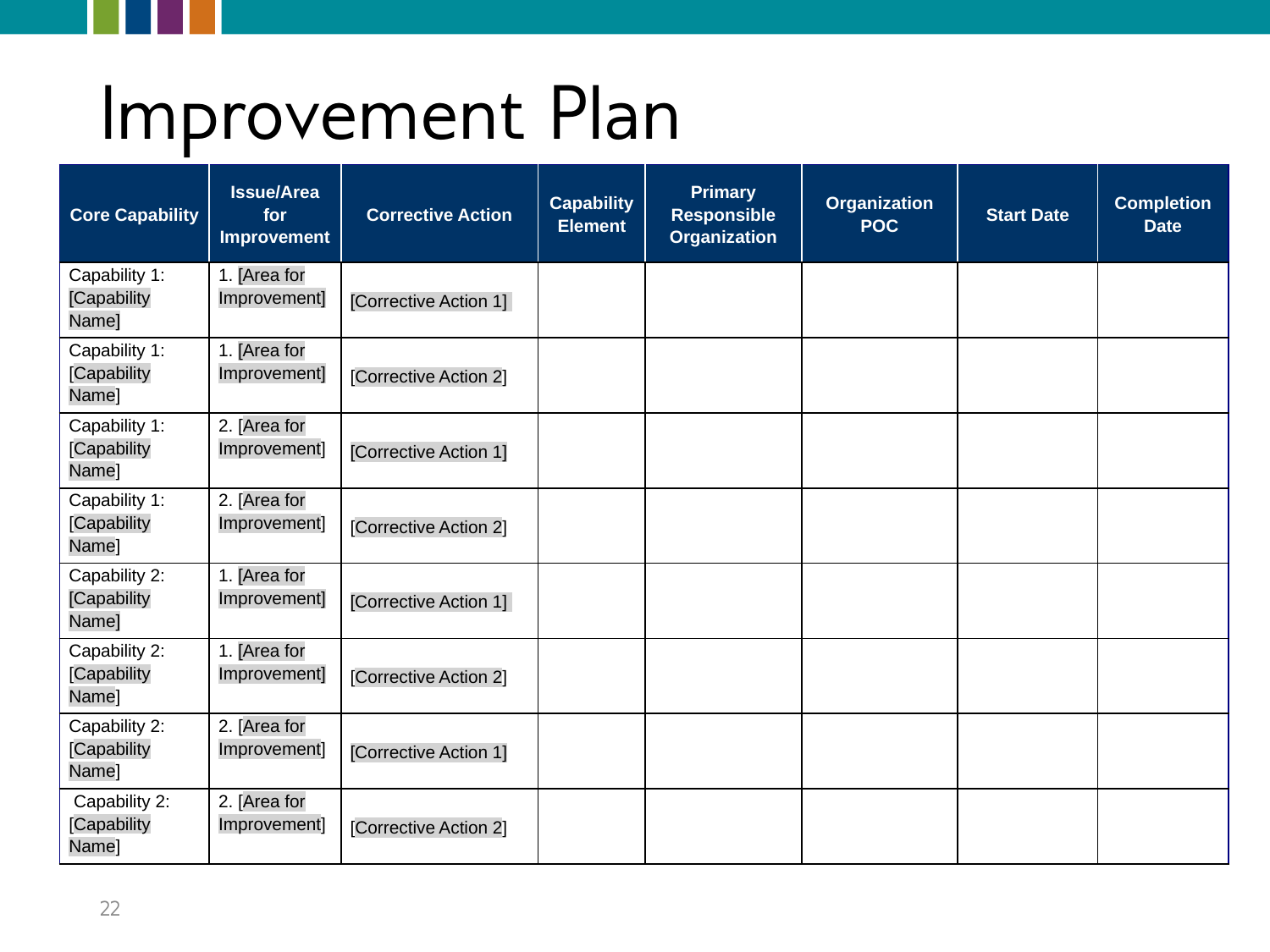

# Improvement Plan
| Core Capability | Issue/Area for Improvement | Corrective Action | Capability Element | Primary Responsible Organization | Organization POC | Start Date | Completion Date |
| --- | --- | --- | --- | --- | --- | --- | --- |
| Capability 1: [Capability Name] | 1. [Area for Improvement] | [Corrective Action 1] |  |  |  |  |  |
| Capability 1: [Capability Name] | 1. [Area for Improvement] | [Corrective Action 2] |  |  |  |  |  |
| Capability 1: [Capability Name] | 2. [Area for Improvement] | [Corrective Action 1] |  |  |  |  |  |
| Capability 1: [Capability Name] | 2. [Area for Improvement] | [Corrective Action 2] |  |  |  |  |  |
| Capability 2: [Capability Name] | 1. [Area for Improvement] | [Corrective Action 1] |  |  |  |  |  |
| Capability 2: [Capability Name] | 1. [Area for Improvement] | [Corrective Action 2] |  |  |  |  |  |
| Capability 2: [Capability Name] | 2. [Area for Improvement] | [Corrective Action 1] |  |  |  |  |  |
| Capability 2: [Capability Name] | 2. [Area for Improvement] | [Corrective Action 2] |  |  |  |  |  |
22